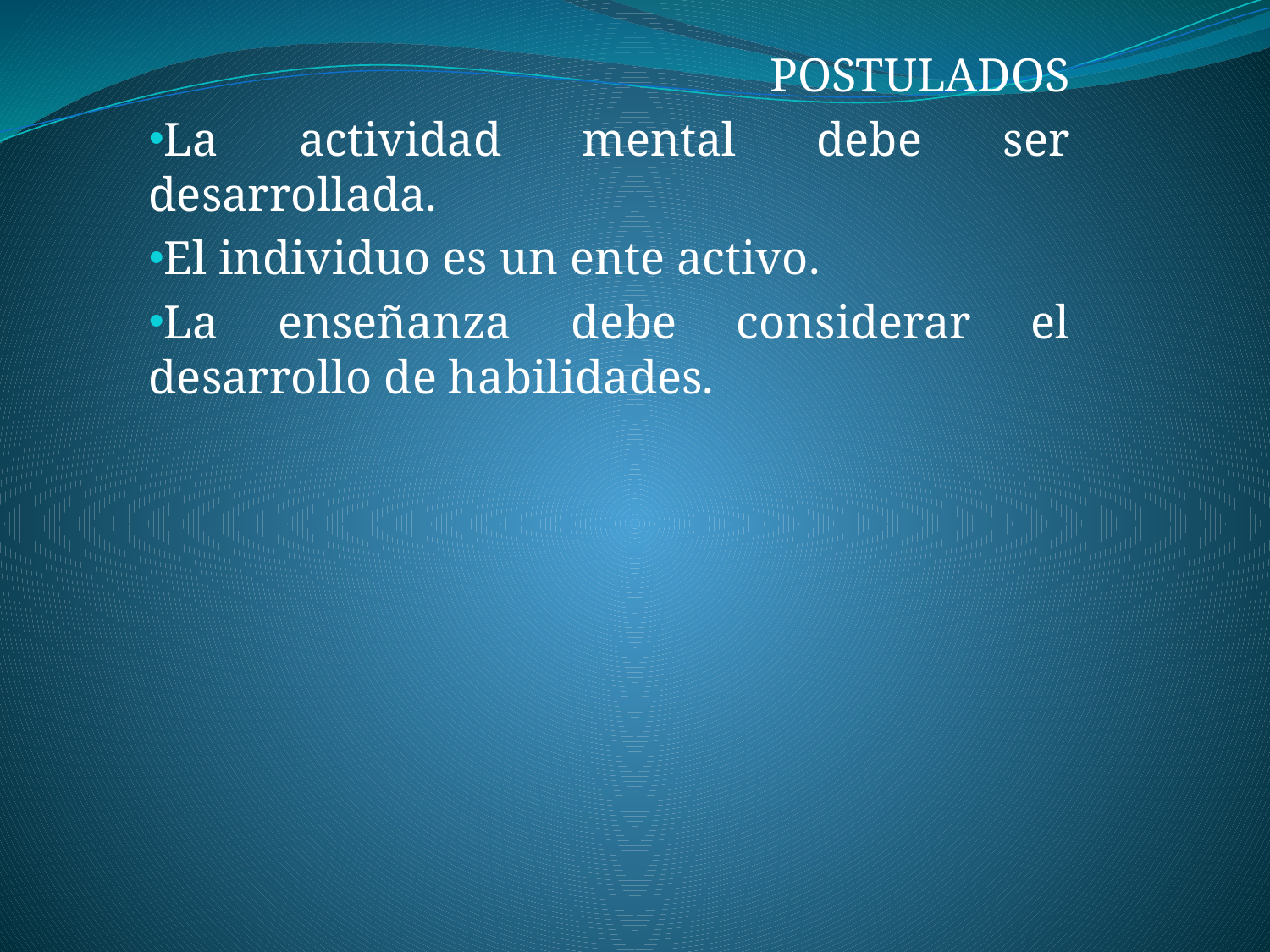

POSTULADOS
La actividad mental debe ser desarrollada.
El individuo es un ente activo.
La enseñanza debe considerar el desarrollo de habilidades.